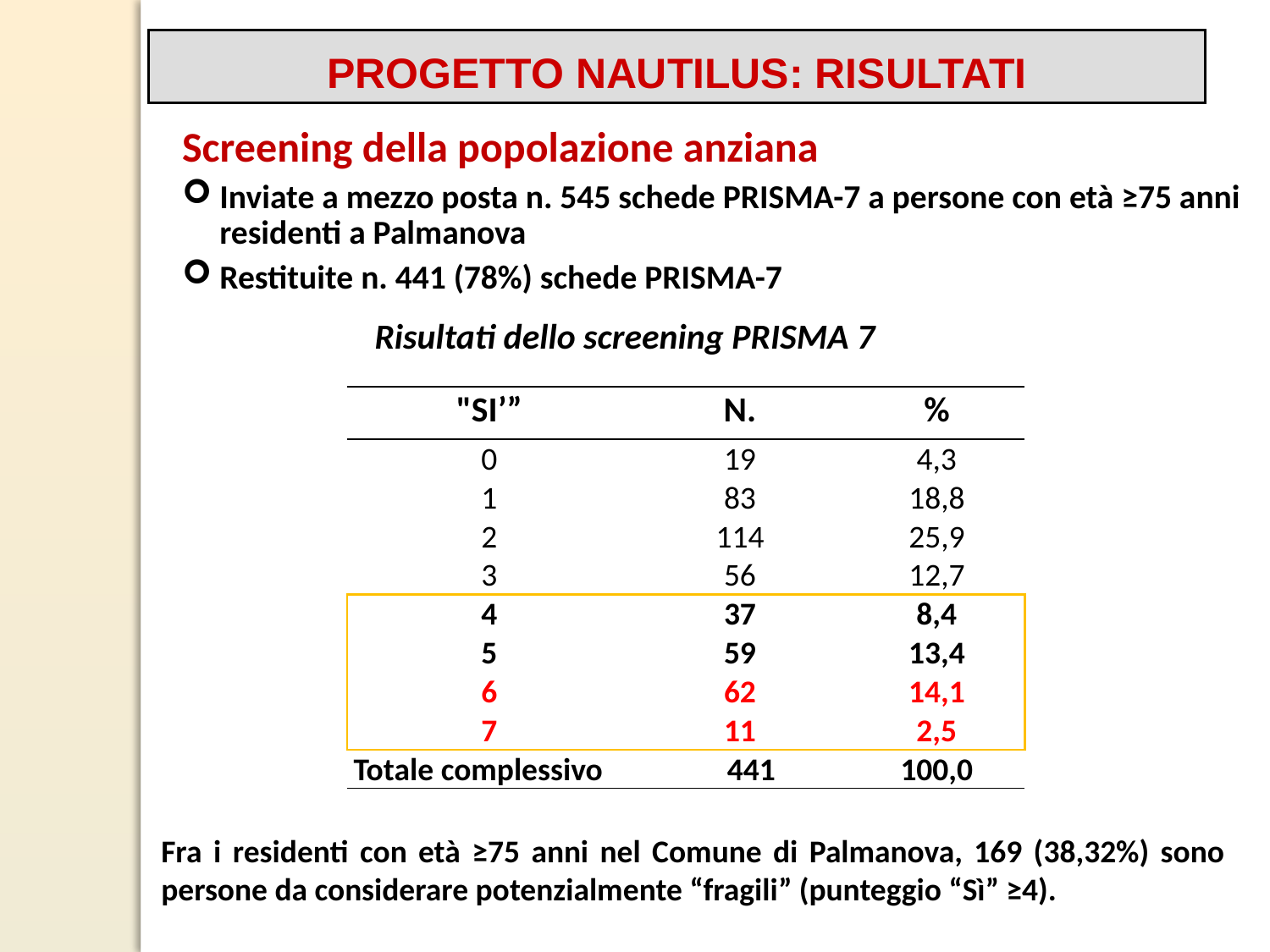

PROGETTO NAUTILUS: RISULTATI
Screening della popolazione anziana
Inviate a mezzo posta n. 545 schede PRISMA-7 a persone con età ≥75 anni residenti a Palmanova
Restituite n. 441 (78%) schede PRISMA-7

Risultati dello screening PRISMA 7

| "SI’” | N. |  | % |
| --- | --- | --- | --- |
| 0 | 19 |  | 4,3 |
| 1 | 83 |  | 18,8 |
| 2 | 114 |  | 25,9 |
| 3 | 56 |  | 12,7 |
| 4 | 37 |  | 8,4 |
| 5 | 59 |  | 13,4 |
| 6 | 62 |  | 14,1 |
| 7 | 11 |  | 2,5 |
| Totale complessivo |  | 441 | 100,0 |
Fra i residenti con età ≥75 anni nel Comune di Palmanova, 169 (38,32%) sono persone da considerare potenzialmente “fragili” (punteggio “Sì” ≥4).